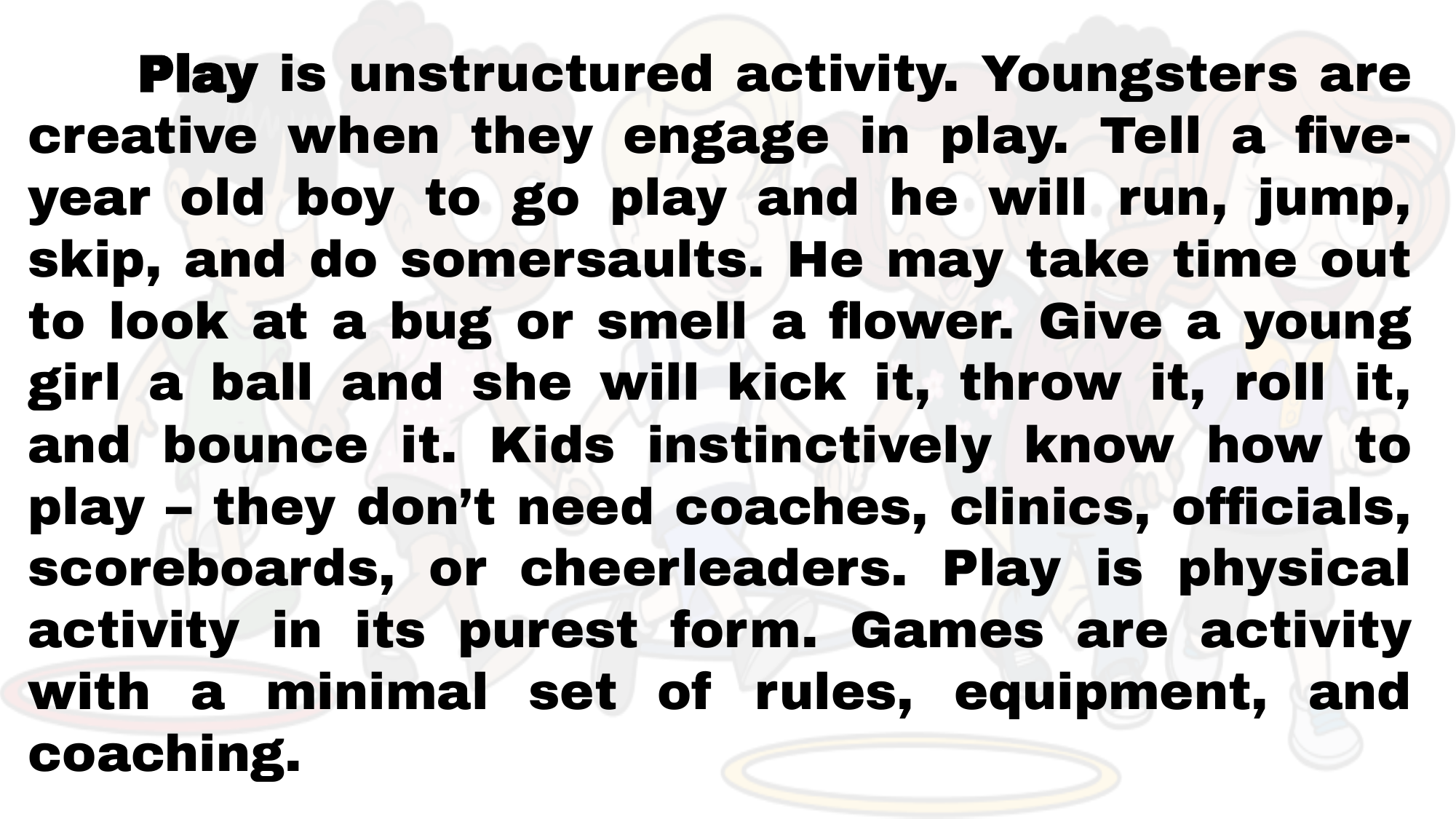

Play is unstructured activity. Youngsters are creative when they engage in play. Tell a five-year old boy to go play and he will run, jump, skip, and do somersaults. He may take time out to look at a bug or smell a flower. Give a young girl a ball and she will kick it, throw it, roll it, and bounce it. Kids instinctively know how to play – they don’t need coaches, clinics, officials, scoreboards, or cheerleaders. Play is physical activity in its purest form. Games are activity with a minimal set of rules, equipment, and coaching.